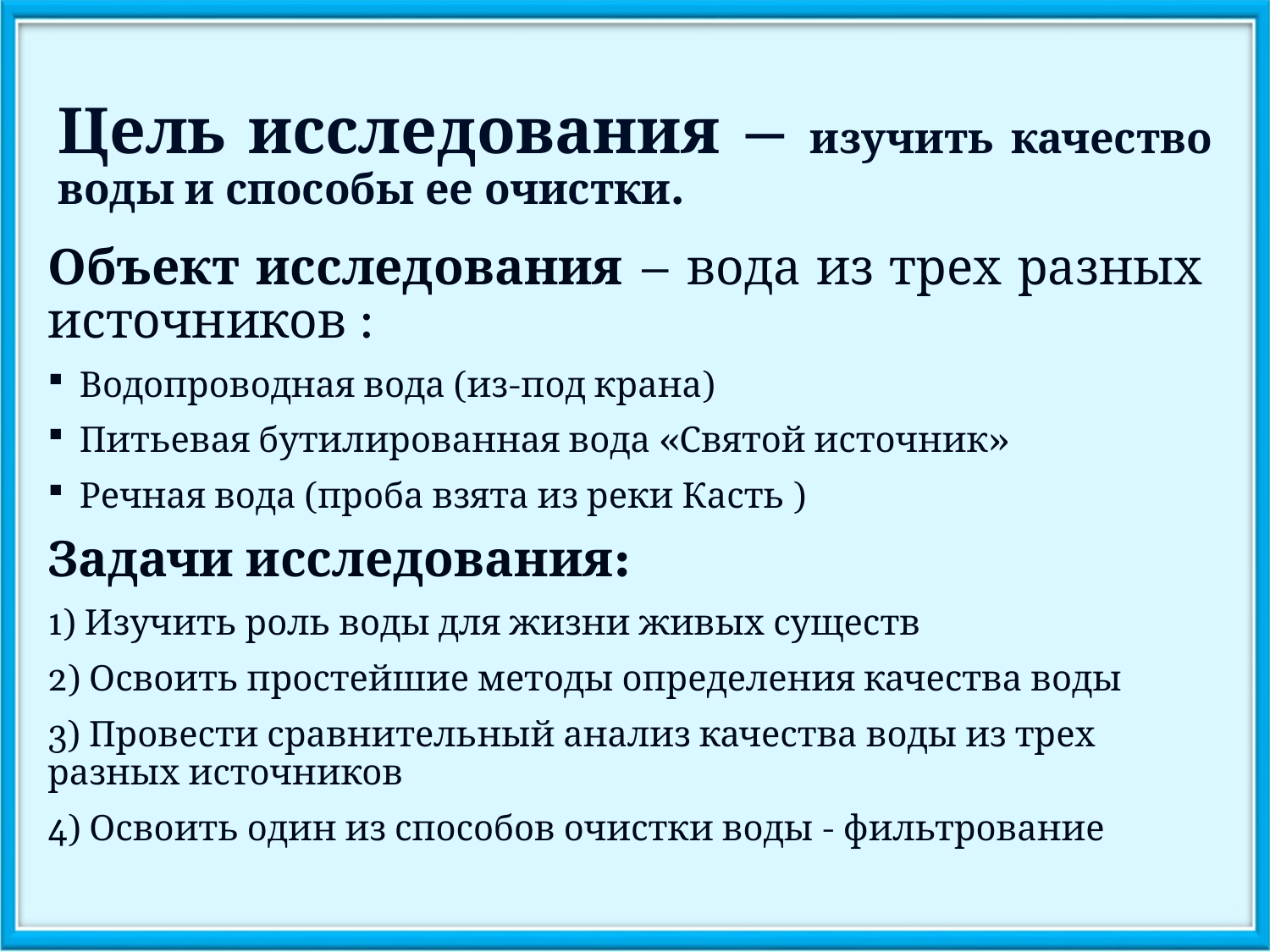

# Цель исследования – изучить качество воды и способы ее очистки.
Объект исследования – вода из трех разных источников :
Водопроводная вода (из-под крана)
Питьевая бутилированная вода «Святой источник»
Речная вода (проба взята из реки Касть )
Задачи исследования:
1) Изучить роль воды для жизни живых существ
2) Освоить простейшие методы определения качества воды
3) Провести сравнительный анализ качества воды из трех разных источников
4) Освоить один из способов очистки воды - фильтрование